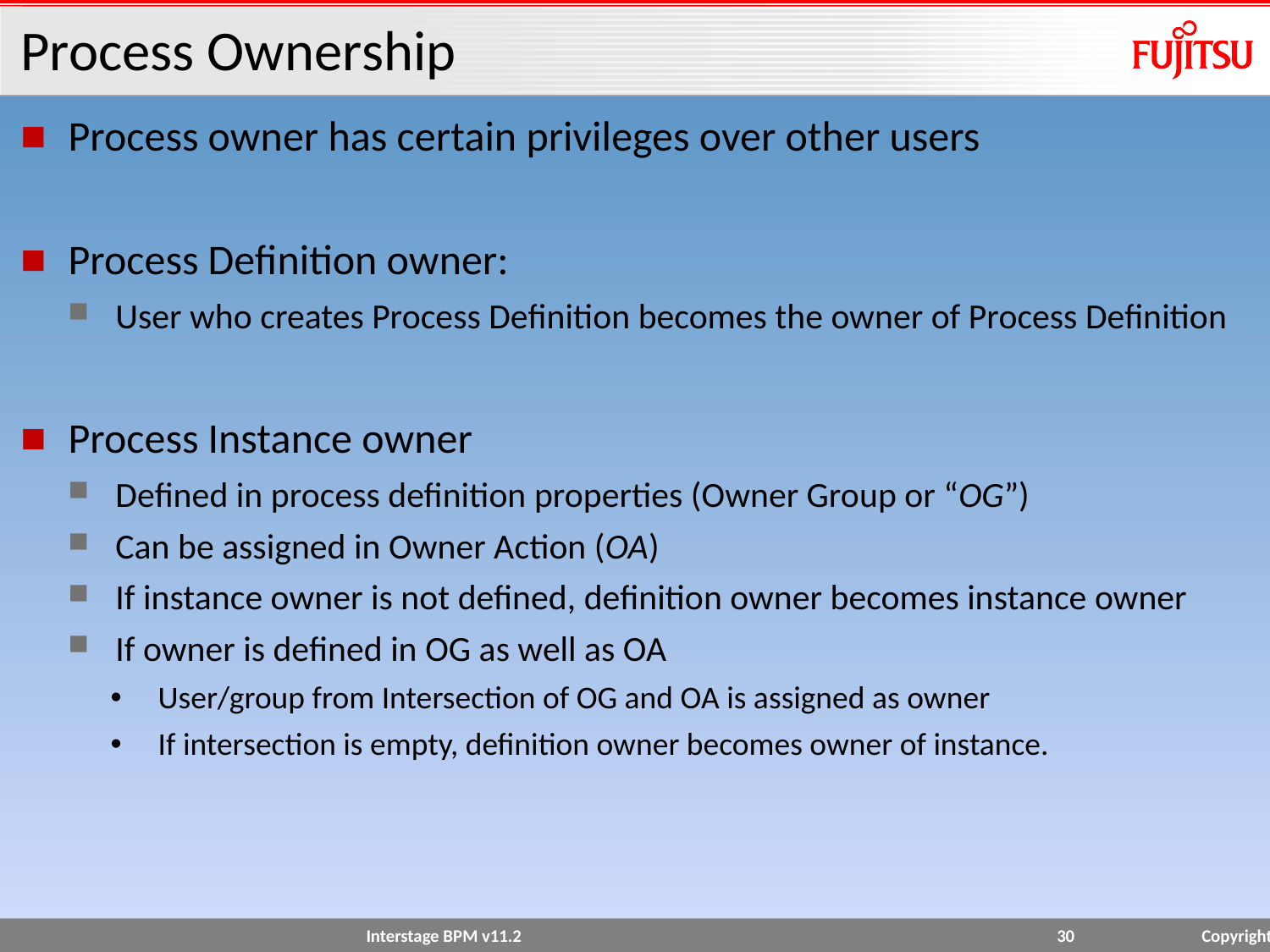

# Process Ownership
Process owner has certain privileges over other users

Process Definition owner:
User who creates Process Definition becomes the owner of Process Definition

Process Instance owner
Defined in process definition properties (Owner Group or “OG”)
Can be assigned in Owner Action (OA)
If instance owner is not defined, definition owner becomes instance owner
If owner is defined in OG as well as OA
User/group from Intersection of OG and OA is assigned as owner
If intersection is empty, definition owner becomes owner of instance.